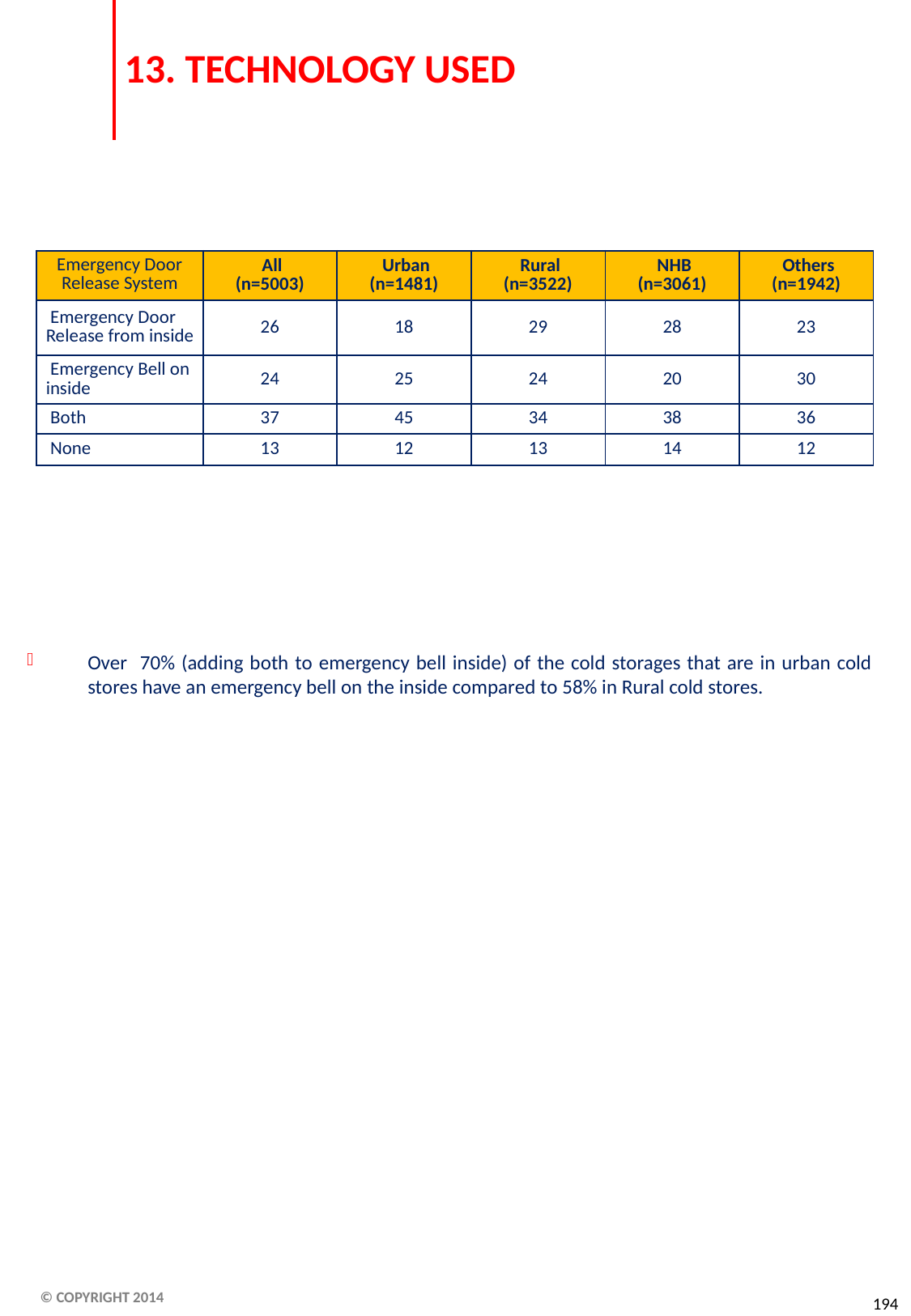

# 13. TECHNOLOGY USED
| Emergency Door Release System | All (n=5003) | Urban (n=1481) | Rural (n=3522) | NHB (n=3061) | Others (n=1942) |
| --- | --- | --- | --- | --- | --- |
| Emergency Door Release from inside | 26 | 18 | 29 | 28 | 23 |
| Emergency Bell on inside | 24 | 25 | 24 | 20 | 30 |
| Both | 37 | 45 | 34 | 38 | 36 |
| None | 13 | 12 | 13 | 14 | 12 |
Over  70% (adding both to emergency bell inside) of the cold storages that are in urban cold stores have an emergency bell on the inside compared to 58% in Rural cold stores.